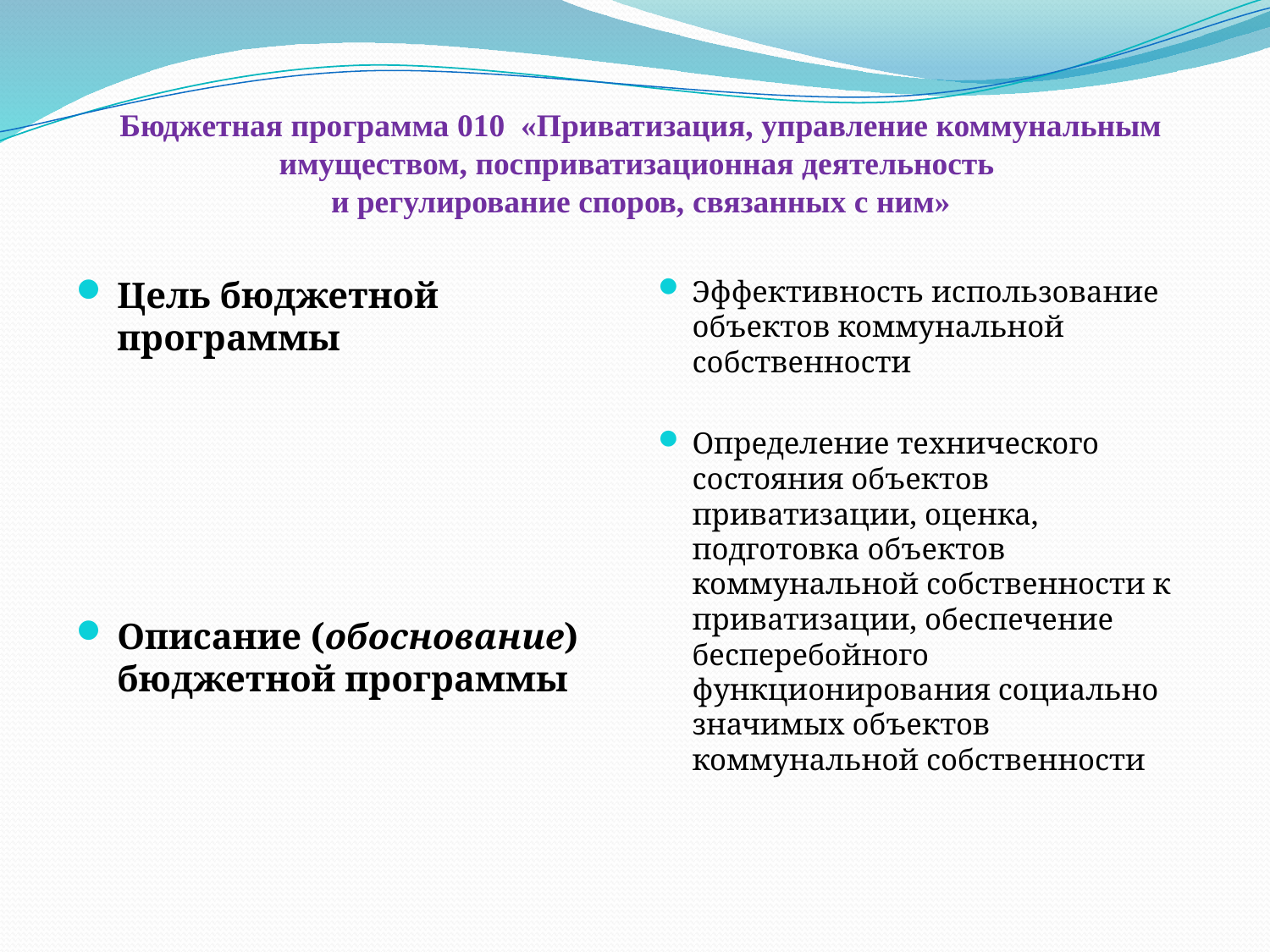

# Бюджетная программа 010  «Приватизация, управление коммунальным имуществом, посприватизационная деятельность и регулирование споров, связанных с ним»
Цель бюджетной программы

Описание (обоснование) бюджетной программы
Эффективность использование объектов коммунальной собственности

Определение технического состояния объектов приватизации, оценка, подготовка объектов коммунальной собственности к приватизации, обеспечение бесперебойного функционирования социально значимых объектов коммунальной собственности